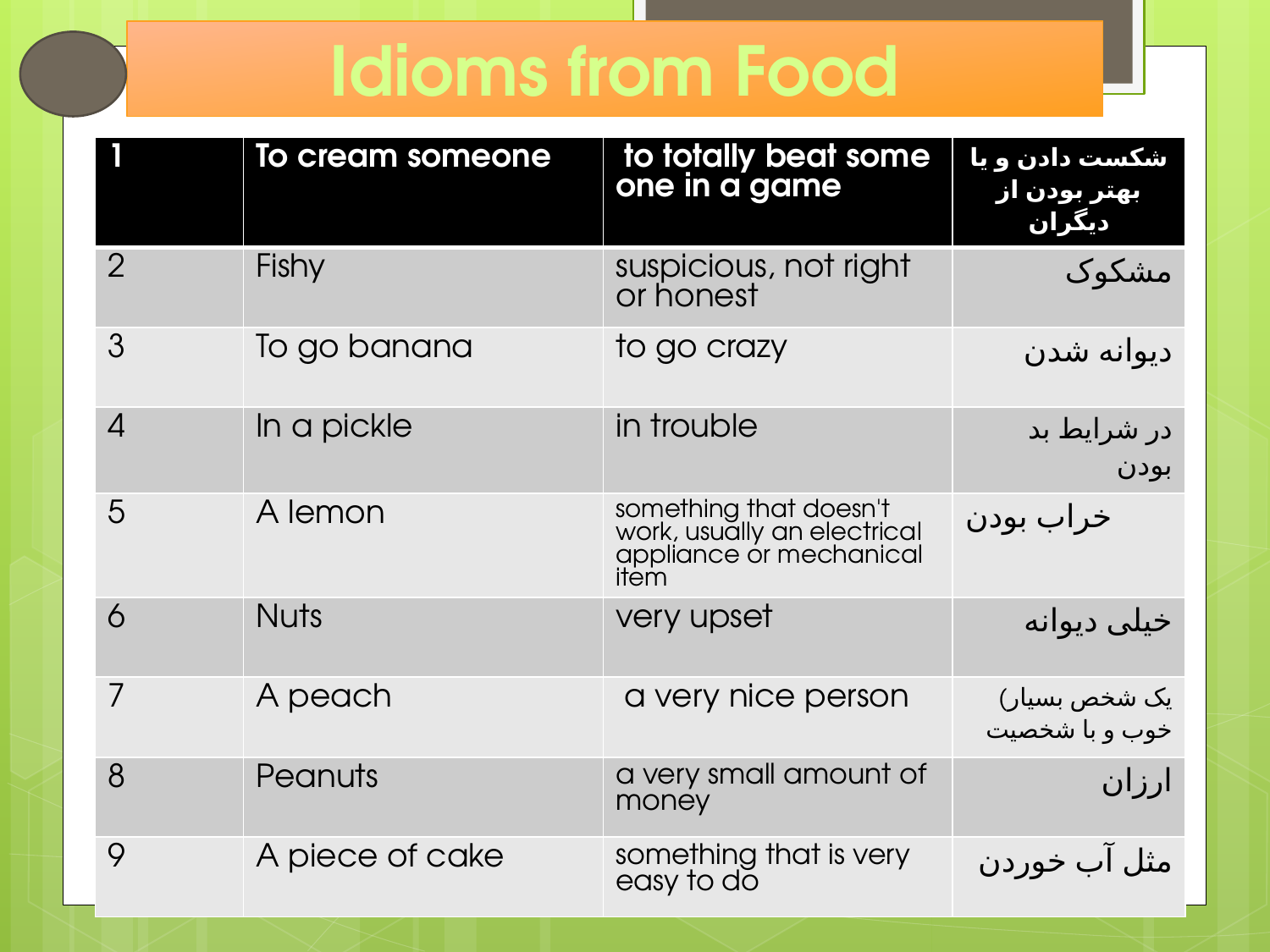

# Idioms from Food

| 1 | To cream someone | to totally beat some one in a game | شکست دادن و یا بهتر بودن از دیگران |
| --- | --- | --- | --- |
| 2 | Fishy | suspicious, not right or honest | مشکوک |
| 3 | To go banana | to go crazy | دیوانه شدن |
| 4 | In a pickle | in trouble | در شرایط بد بودن |
| 5 | A lemon | something that doesn't work, usually an electrical appliance or mechanical item | خراب بودن |
| 6 | Nuts | very upset | خیلی دیوانه |
| 7 | A peach | a very nice person | (یک شخص بسیار خوب و با شخصیت |
| 8 | Peanuts | a very small amount of money | ارزان |
| 9 | A piece of cake | something that is very easy to do | مثل آب خوردن |